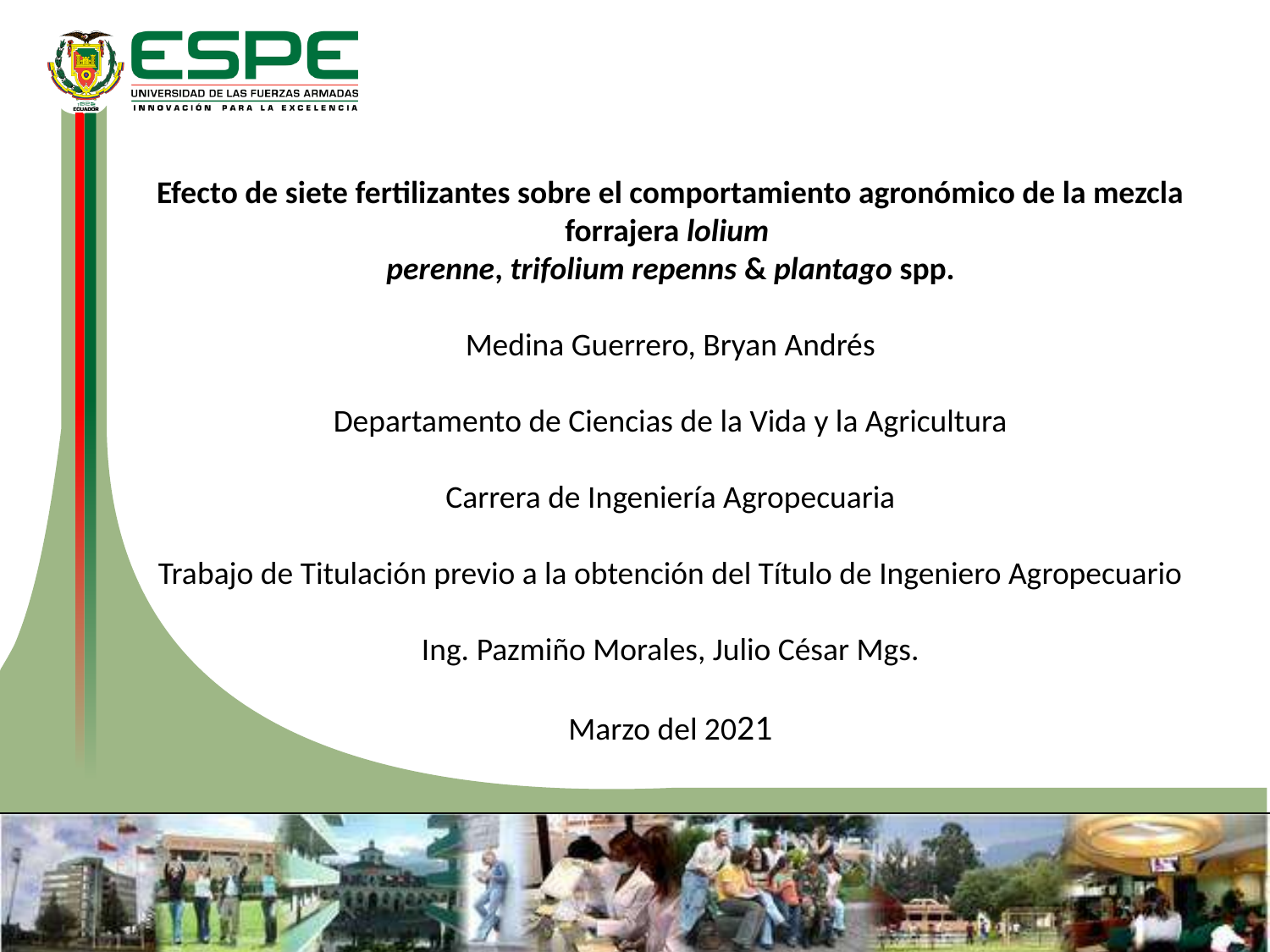

Efecto de siete fertilizantes sobre el comportamiento agronómico de la mezcla forrajera lolium
perenne, trifolium repenns & plantago spp.

Medina Guerrero, Bryan Andrés

Departamento de Ciencias de la Vida y la Agricultura

Carrera de Ingeniería Agropecuaria

Trabajo de Titulación previo a la obtención del Título de Ingeniero Agropecuario

Ing. Pazmiño Morales, Julio César Mgs.

Marzo del 2021